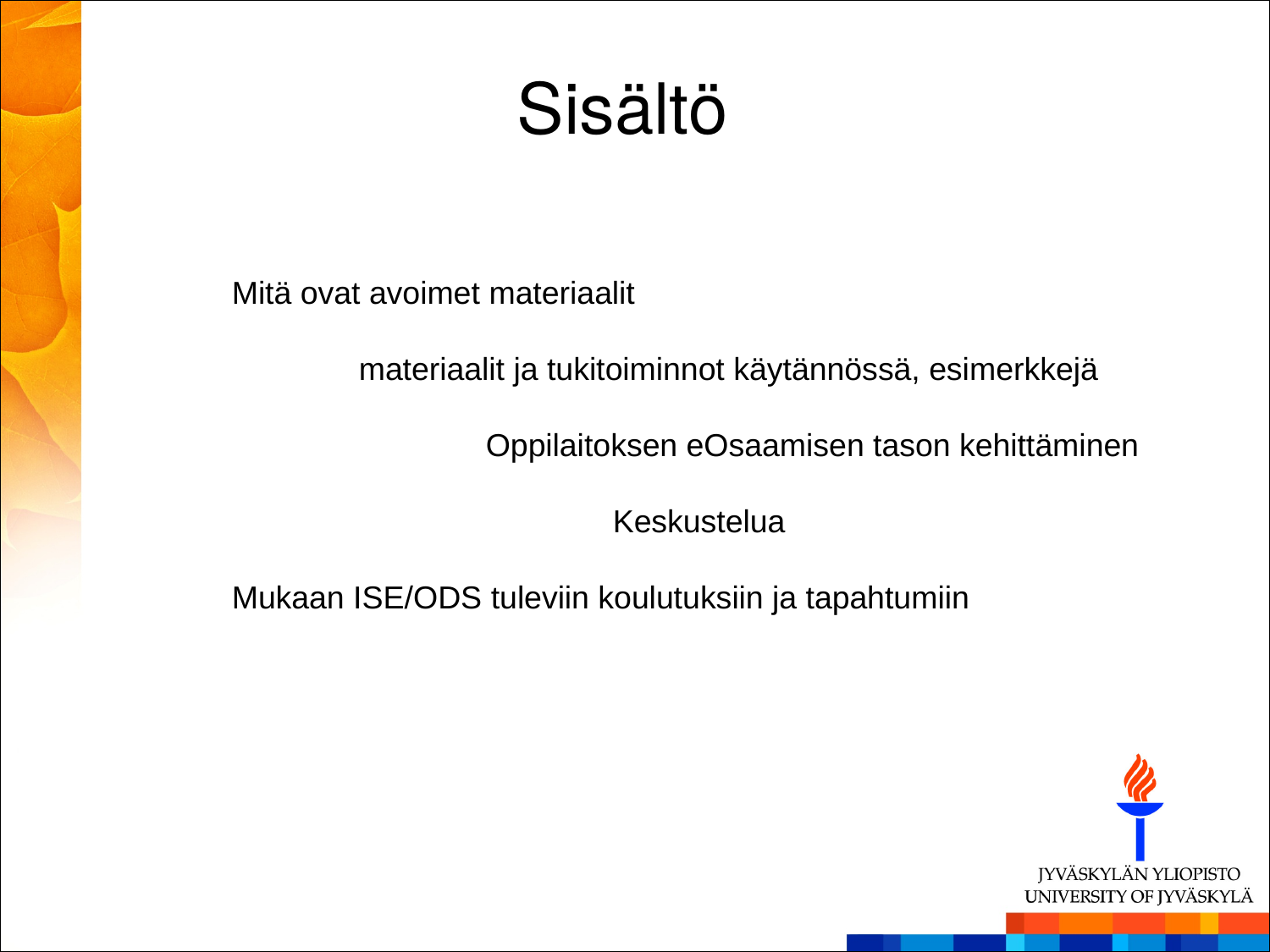

# Sisältö
Mitä ovat avoimet materiaalit

	materiaalit ja tukitoiminnot käytännössä, esimerkkejä

		Oppilaitoksen eOsaamisen tason kehittäminen

			Keskustelua

Mukaan ISE/ODS tuleviin koulutuksiin ja tapahtumiin